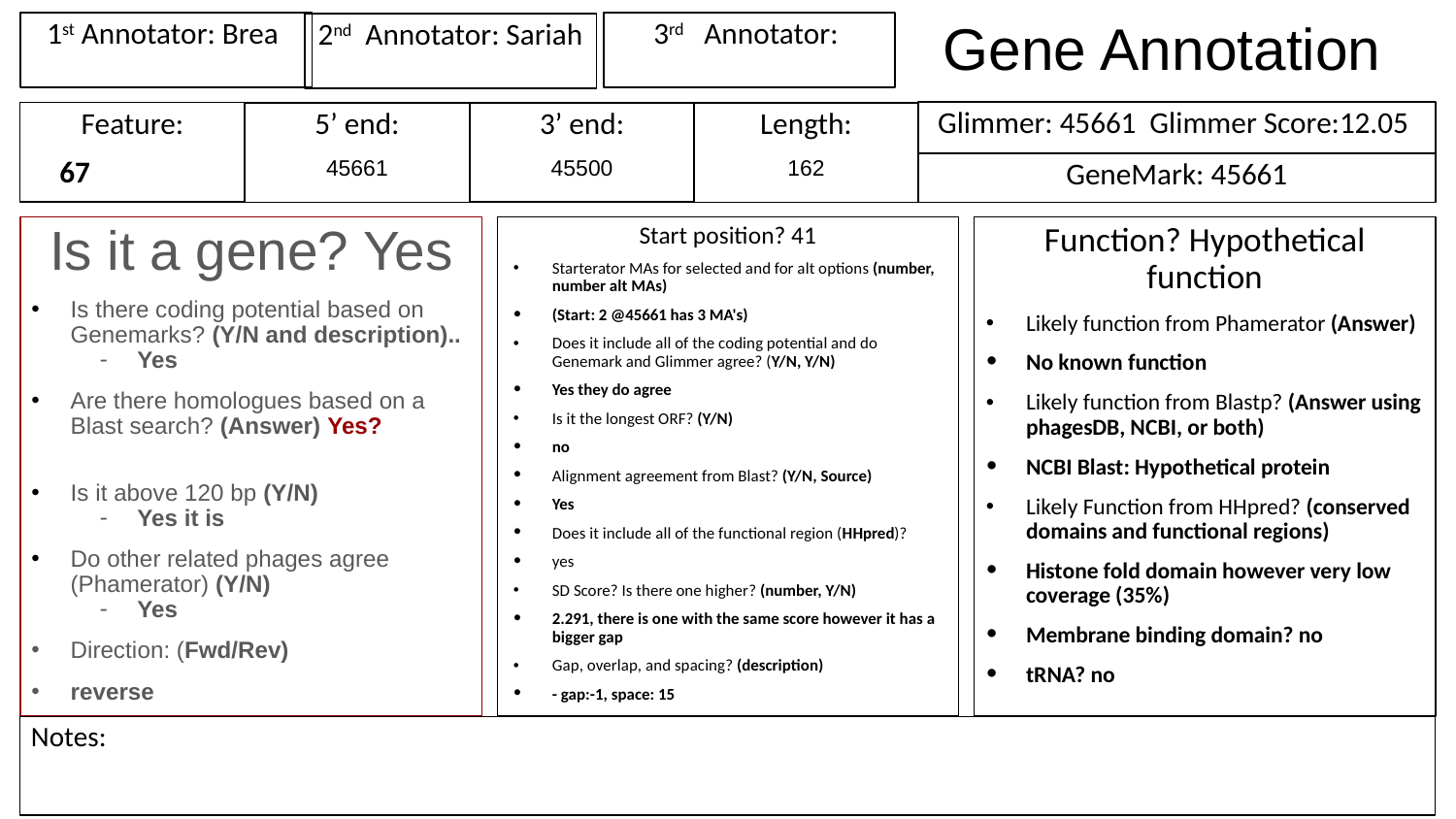

# Gene Annotation
1st Annotator: Brea
3rd   Annotator:
2nd  Annotator: Sariah
Glimmer: 45661  Glimmer Score:12.05
Feature:
67
3’ end:
45500
Length:
162
5’ end:
45661
GeneMark: 45661
Is it a gene? Yes
Is there coding potential based on Genemarks? (Y/N and description)..
Yes
Are there homologues based on a Blast search? (Answer) Yes?

Is it above 120 bp (Y/N)
Yes it is
Do other related phages agree (Phamerator) (Y/N)
Yes
Direction: (Fwd/Rev)
reverse
Start position? 41
Starterator MAs for selected and for alt options (number, number alt MAs)
(Start: 2 @45661 has 3 MA's)
Does it include all of the coding potential and do Genemark and Glimmer agree? (Y/N, Y/N)
Yes they do agree
Is it the longest ORF? (Y/N)
no
Alignment agreement from Blast? (Y/N, Source)
Yes
Does it include all of the functional region (HHpred)?
yes
SD Score? Is there one higher? (number, Y/N)
2.291, there is one with the same score however it has a bigger gap
Gap, overlap, and spacing? (description)
- gap:-1, space: 15
Function? Hypothetical function
Likely function from Phamerator (Answer)
No known function
Likely function from Blastp? (Answer using phagesDB, NCBI, or both)
NCBI Blast: Hypothetical protein
Likely Function from HHpred? (conserved domains and functional regions)
Histone fold domain however very low coverage (35%)
Membrane binding domain? no
tRNA? no

Notes: